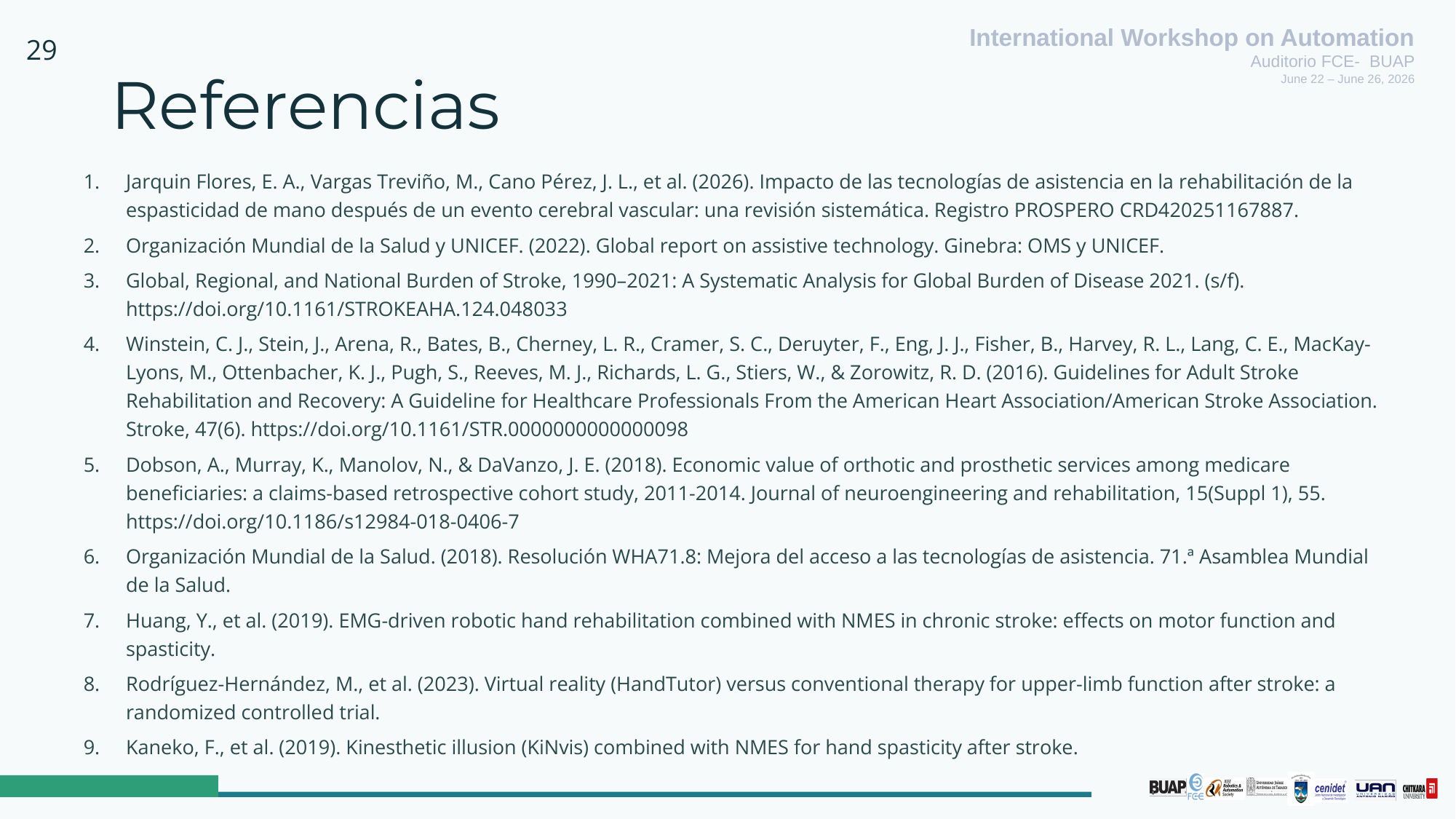

29
# Referencias
Jarquin Flores, E. A., Vargas Treviño, M., Cano Pérez, J. L., et al. (2026). Impacto de las tecnologías de asistencia en la rehabilitación de la espasticidad de mano después de un evento cerebral vascular: una revisión sistemática. Registro PROSPERO CRD420251167887.
Organización Mundial de la Salud y UNICEF. (2022). Global report on assistive technology. Ginebra: OMS y UNICEF.
Global, Regional, and National Burden of Stroke, 1990–2021: A Systematic Analysis for Global Burden of Disease 2021. (s/f). https://doi.org/10.1161/STROKEAHA.124.048033
Winstein, C. J., Stein, J., Arena, R., Bates, B., Cherney, L. R., Cramer, S. C., Deruyter, F., Eng, J. J., Fisher, B., Harvey, R. L., Lang, C. E., MacKay-Lyons, M., Ottenbacher, K. J., Pugh, S., Reeves, M. J., Richards, L. G., Stiers, W., & Zorowitz, R. D. (2016). Guidelines for Adult Stroke Rehabilitation and Recovery: A Guideline for Healthcare Professionals From the American Heart Association/American Stroke Association. Stroke, 47(6). https://doi.org/10.1161/STR.0000000000000098
Dobson, A., Murray, K., Manolov, N., & DaVanzo, J. E. (2018). Economic value of orthotic and prosthetic services among medicare beneficiaries: a claims-based retrospective cohort study, 2011-2014. Journal of neuroengineering and rehabilitation, 15(Suppl 1), 55. https://doi.org/10.1186/s12984-018-0406-7
Organización Mundial de la Salud. (2018). Resolución WHA71.8: Mejora del acceso a las tecnologías de asistencia. 71.ª Asamblea Mundial de la Salud.
Huang, Y., et al. (2019). EMG-driven robotic hand rehabilitation combined with NMES in chronic stroke: effects on motor function and spasticity.
Rodríguez-Hernández, M., et al. (2023). Virtual reality (HandTutor) versus conventional therapy for upper-limb function after stroke: a randomized controlled trial.
Kaneko, F., et al. (2019). Kinesthetic illusion (KiNvis) combined with NMES for hand spasticity after stroke.